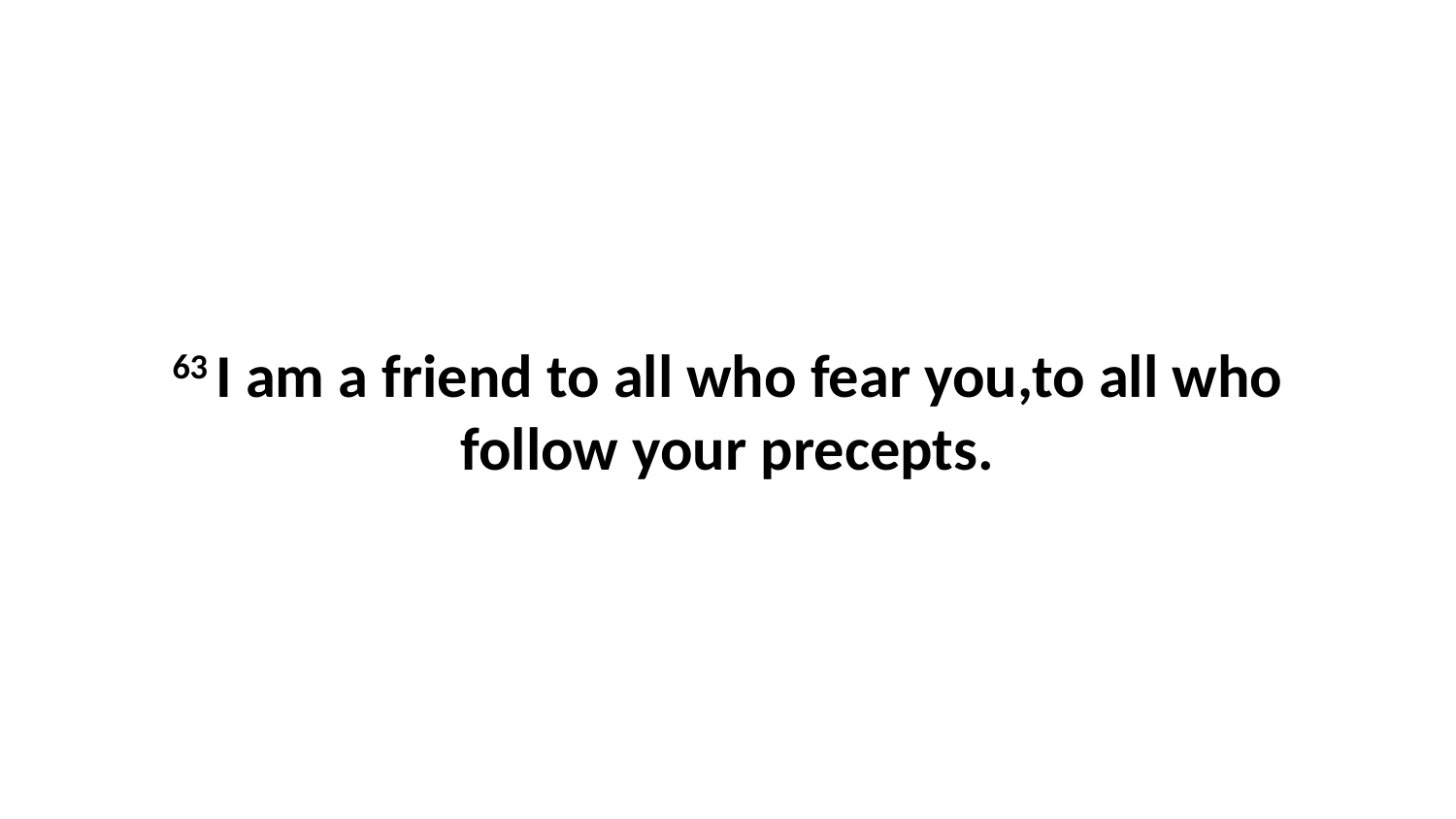

63 I am a friend to all who fear you,to all who follow your precepts.